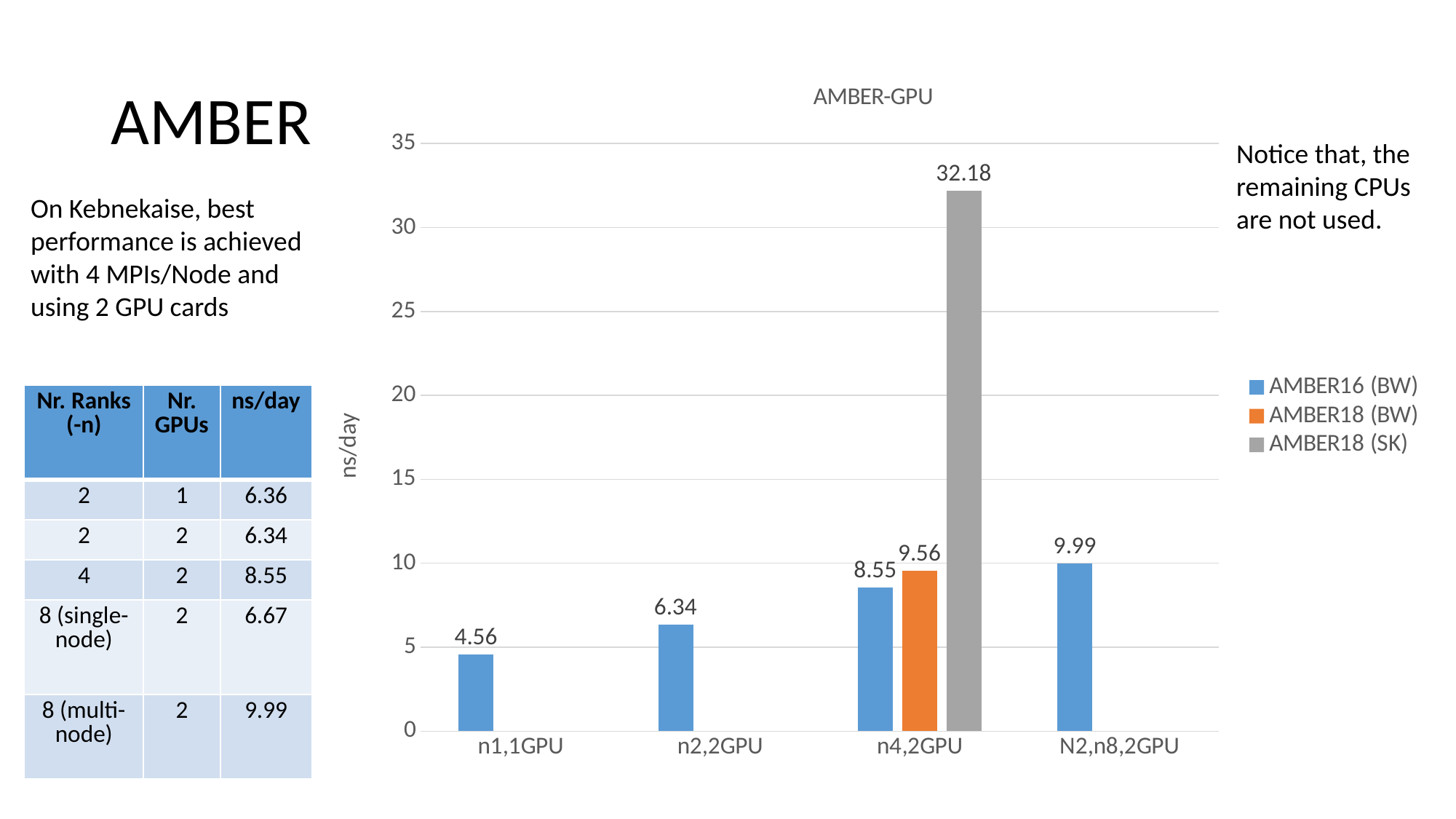

# AMBER

### Chart: AMBER-GPU

| Category |  |  |  |
|---|---|---|---|
| n1,1GPU | 4.56 | None | None |
| n2,2GPU | 6.34 | None | None |
| n4,2GPU | 8.55 | 9.56 | 32.18 |
| N2,n8,2GPU | 9.99 | None | None |
Notice that, the remaining CPUs are not used.
On Kebnekaise, best performance is achieved with 4 MPIs/Node and using 2 GPU cards
| Nr. Ranks (-n) | Nr. GPUs | ns/day |
| --- | --- | --- |
| 2 | 1 | 6.36 |
| 2 | 2 | 6.34 |
| 4 | 2 | 8.55 |
| 8 (single-node) | 2 | 6.67 |
| 8 (multi-node) | 2 | 9.99 |